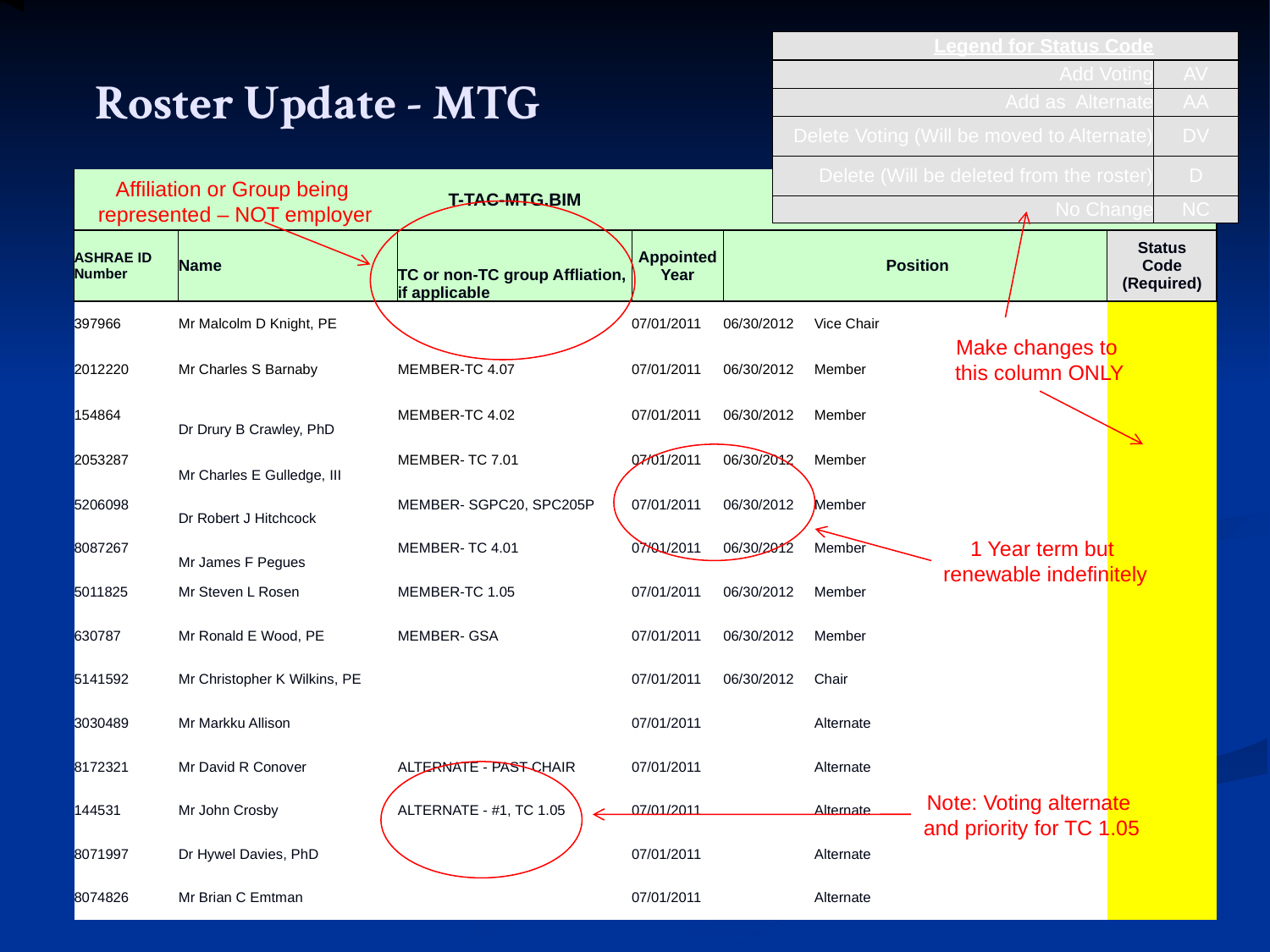

| Legend for Status Code |  |
| --- | --- |
| Add Voting | AV |
| Add as Alternate | AA |
| Delete Voting (Will be moved to Alternate) | DV |
| Delete (Will be deleted from the roster) | D |
| No Change | NC |
Roster Update - MTG
|  |  | T-TAC-MTG.BIM |  |  |  |  |
| --- | --- | --- | --- | --- | --- | --- |
| ASHRAE ID Number | Name | TC or non-TC group Affliation, if applicable | Appointed Year | Position |  | Status Code (Required) |
| 397966 | Mr Malcolm D Knight, PE |  | 07/01/2011 | 06/30/2012 | Vice Chair |  |
| 2012220 | Mr Charles S Barnaby | MEMBER-TC 4.07 | 07/01/2011 | 06/30/2012 | Member |  |
| 154864 | Dr Drury B Crawley, PhD | MEMBER-TC 4.02 | 07/01/2011 | 06/30/2012 | Member |  |
| 2053287 | Mr Charles E Gulledge, III | MEMBER- TC 7.01 | 07/01/2011 | 06/30/2012 | Member |  |
| 5206098 | Dr Robert J Hitchcock | MEMBER- SGPC20, SPC205P | 07/01/2011 | 06/30/2012 | Member |  |
| 8087267 | Mr James F Pegues | MEMBER- TC 4.01 | 07/01/2011 | 06/30/2012 | Member |  |
| 5011825 | Mr Steven L Rosen | MEMBER-TC 1.05 | 07/01/2011 | 06/30/2012 | Member |  |
| 630787 | Mr Ronald E Wood, PE | MEMBER- GSA | 07/01/2011 | 06/30/2012 | Member |  |
| 5141592 | Mr Christopher K Wilkins, PE |  | 07/01/2011 | 06/30/2012 | Chair |  |
| 3030489 | Mr Markku Allison |  | 07/01/2011 |  | Alternate |  |
| 8172321 | Mr David R Conover | ALTERNATE - PAST CHAIR | 07/01/2011 |  | Alternate |  |
| 144531 | Mr John Crosby | ALTERNATE - #1, TC 1.05 | 07/01/2011 |  | Alternate |  |
| 8071997 | Dr Hywel Davies, PhD |  | 07/01/2011 |  | Alternate |  |
| 8074826 | Mr Brian C Emtman |  | 07/01/2011 |  | Alternate |  |
Affiliation or Group being
represented – NOT employer

Make changes to
this column ONLY

1 Year term but
 renewable indefinitely

Note: Voting alternate
and priority for TC 1.05